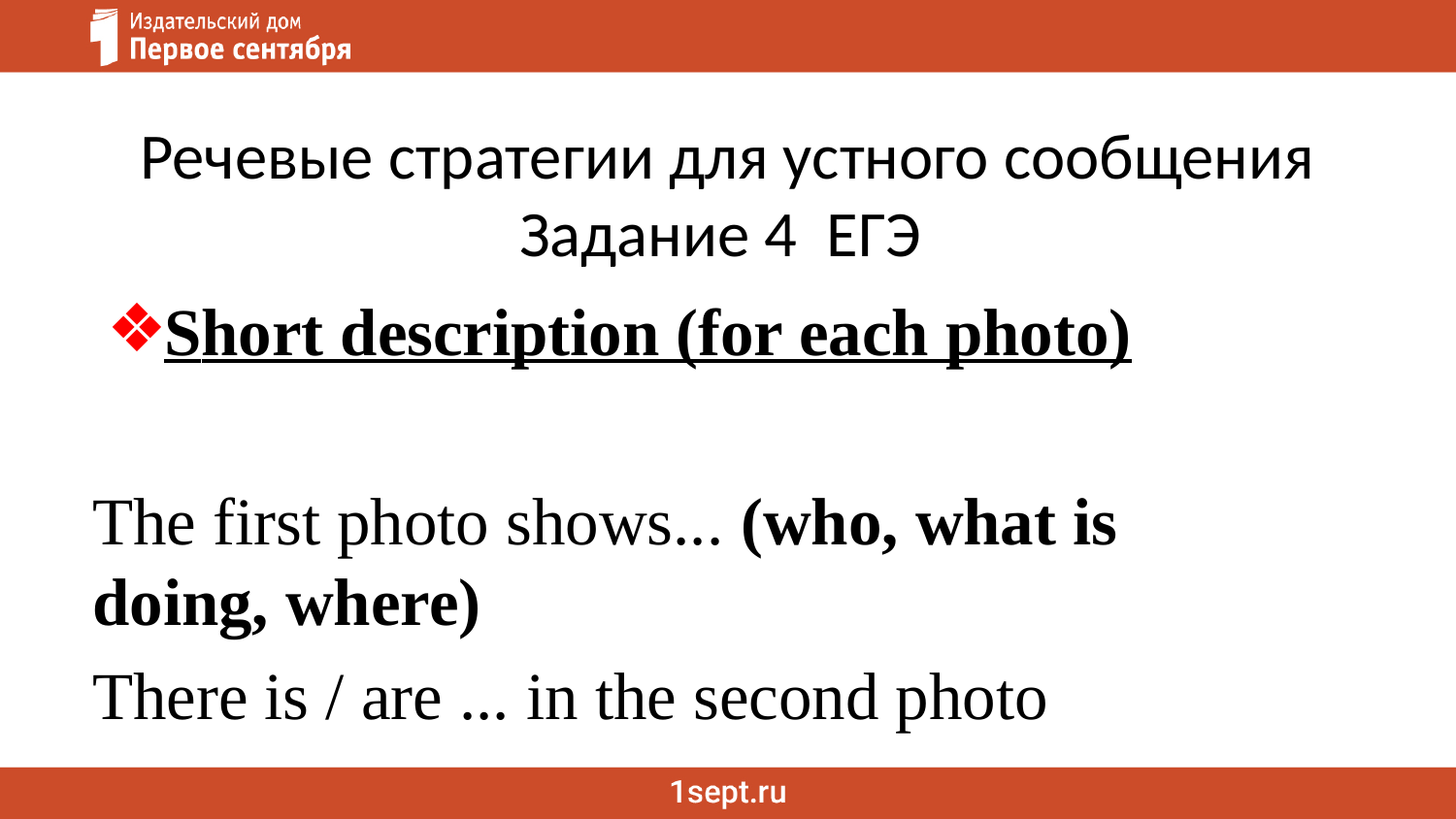

# Речевые стратегии для устного сообщения
Задание 4  ЕГЭ
Short description (for each photo)

The first photo shows... (who, what is doing, where)
There is / are ... in the second photo